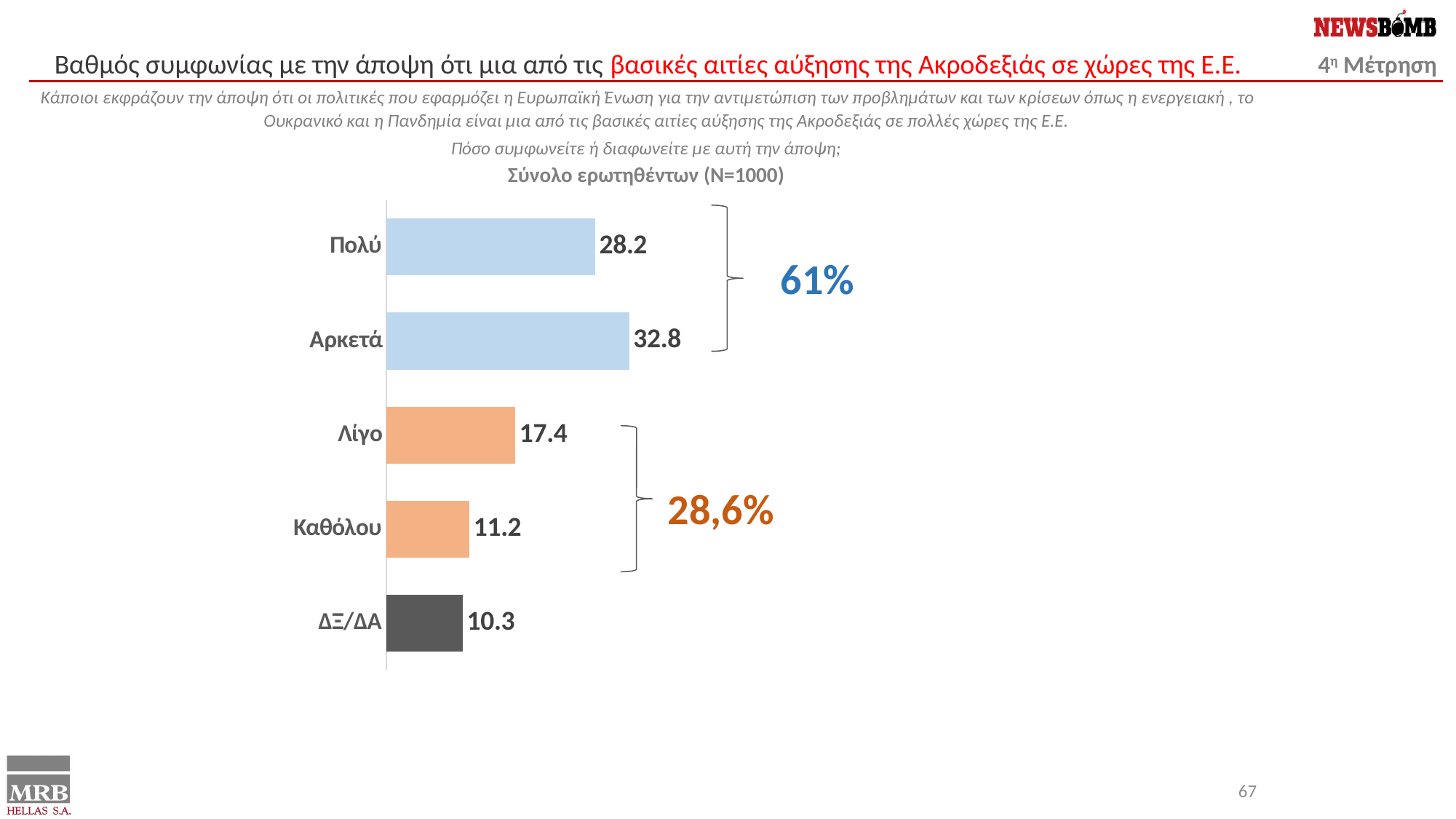

Βαθμός συμφωνίας με την άποψη ότι μια από τις βασικές αιτίες αύξησης της Ακροδεξιάς σε χώρες της Ε.Ε.
Κάποιοι εκφράζουν την άποψη ότι οι πολιτικές που εφαρμόζει η Ευρωπαϊκή Ένωση για την αντιμετώπιση των προβλημάτων και των κρίσεων όπως η ενεργειακή , το Ουκρανικό και η Πανδημία είναι μια από τις βασικές αιτίες αύξησης της Ακροδεξιάς σε πολλές χώρες της Ε.Ε.
Πόσο συμφωνείτε ή διαφωνείτε με αυτή την άποψη;
Σύνολο ερωτηθέντων (N=1000)

### Chart

| Category | Series 1 |
|---|---|
| Πολύ | 28.2 |
| Αρκετά | 32.8 |
| Λίγο | 17.4 |
| Καθόλου | 11.2 |
| ΔΞ/ΔΑ | 10.3 |
61%
28,6%
67